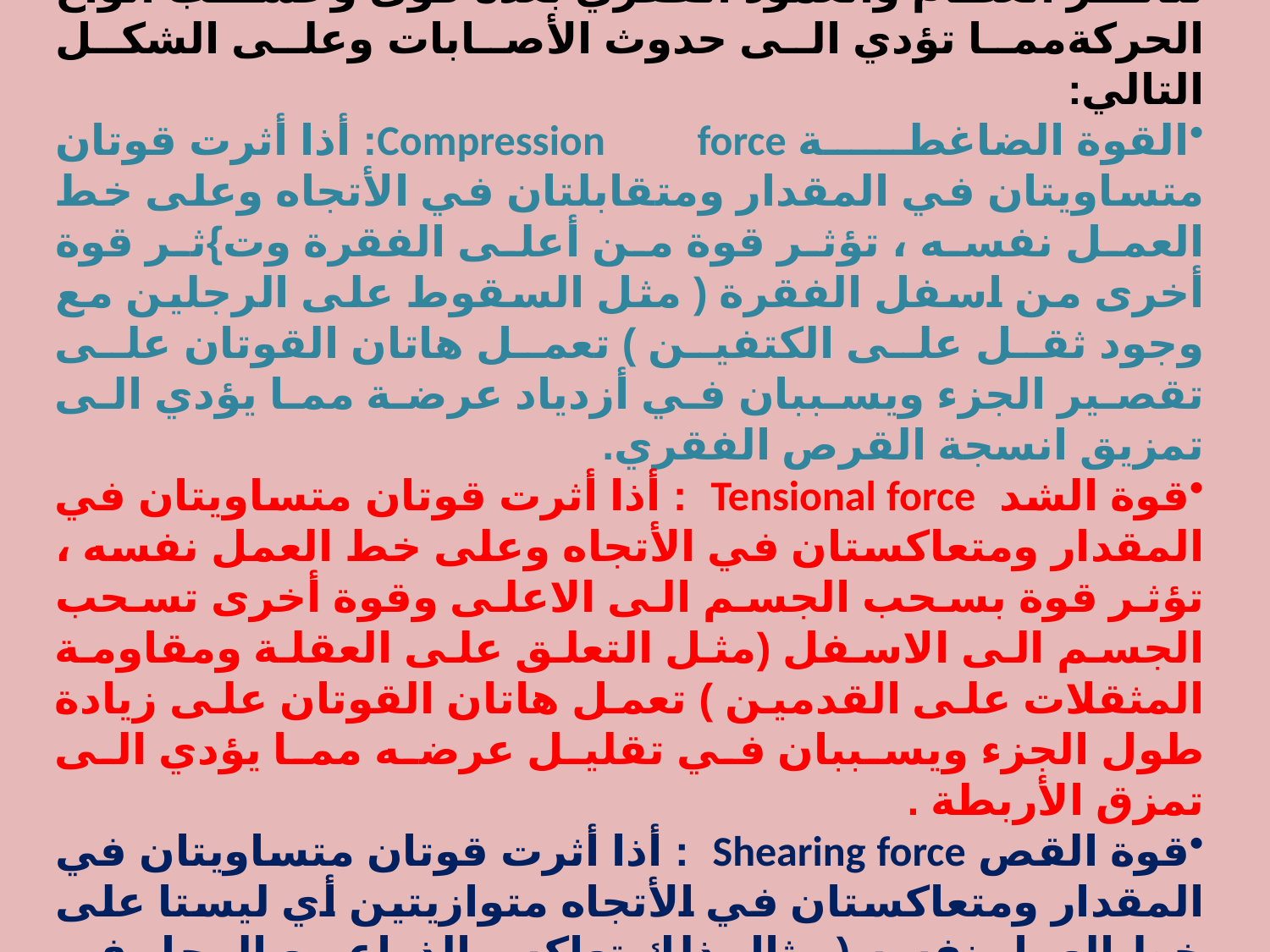

أنواع القوى المسببة للأصابات
تتأثر العظام والعمود الفقري بعدة قوى وحسب أنواع الحركةمما تؤدي الى حدوث الأصابات وعلى الشكل التالي:
القوة الضاغطة Compression force: أذا أثرت قوتان متساويتان في المقدار ومتقابلتان في الأتجاه وعلى خط العمل نفسه ، تؤثر قوة من أعلى الفقرة وت}ثر قوة أخرى من اسفل الفقرة ( مثل السقوط على الرجلين مع وجود ثقل على الكتفين ) تعمل هاتان القوتان على تقصير الجزء ويسببان في أزدياد عرضة مما يؤدي الى تمزيق انسجة القرص الفقري.
قوة الشد  Tensional force  : أذا أثرت قوتان متساويتان في المقدار ومتعاكستان في الأتجاه وعلى خط العمل نفسه ، تؤثر قوة بسحب الجسم الى الاعلى وقوة أخرى تسحب الجسم الى الاسفل (مثل التعلق على العقلة ومقاومة المثقلات على القدمين ) تعمل هاتان القوتان على زيادة طول الجزء ويسببان في تقليل عرضه مما يؤدي الى تمزق الأربطة .
قوة القص Shearing force  : أذا أثرت قوتان متساويتان في المقدار ومتعاكستان في الأتجاه متوازيتين أي ليستا على خط العمل نفسه ( مثال ذلك تعاكس الذراع مع الرجل في السباحة )يسببان في تشويه deformation الجزء أو الأجزاء المتصلة .